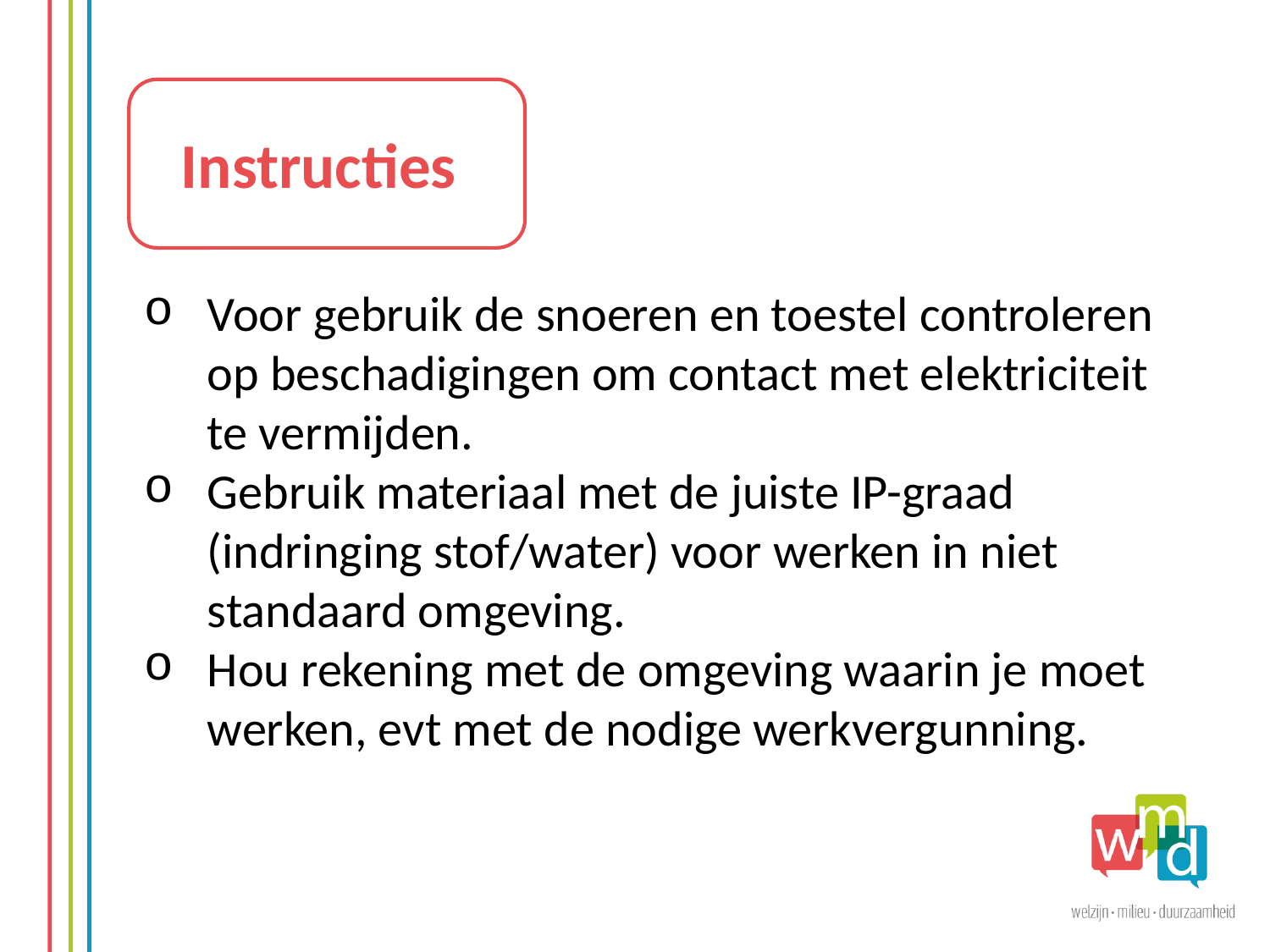

Instructies
Voor gebruik de snoeren en toestel controleren op beschadigingen om contact met elektriciteit te vermijden.
Gebruik materiaal met de juiste IP-graad (indringing stof/water) voor werken in niet standaard omgeving.
Hou rekening met de omgeving waarin je moet werken, evt met de nodige werkvergunning.